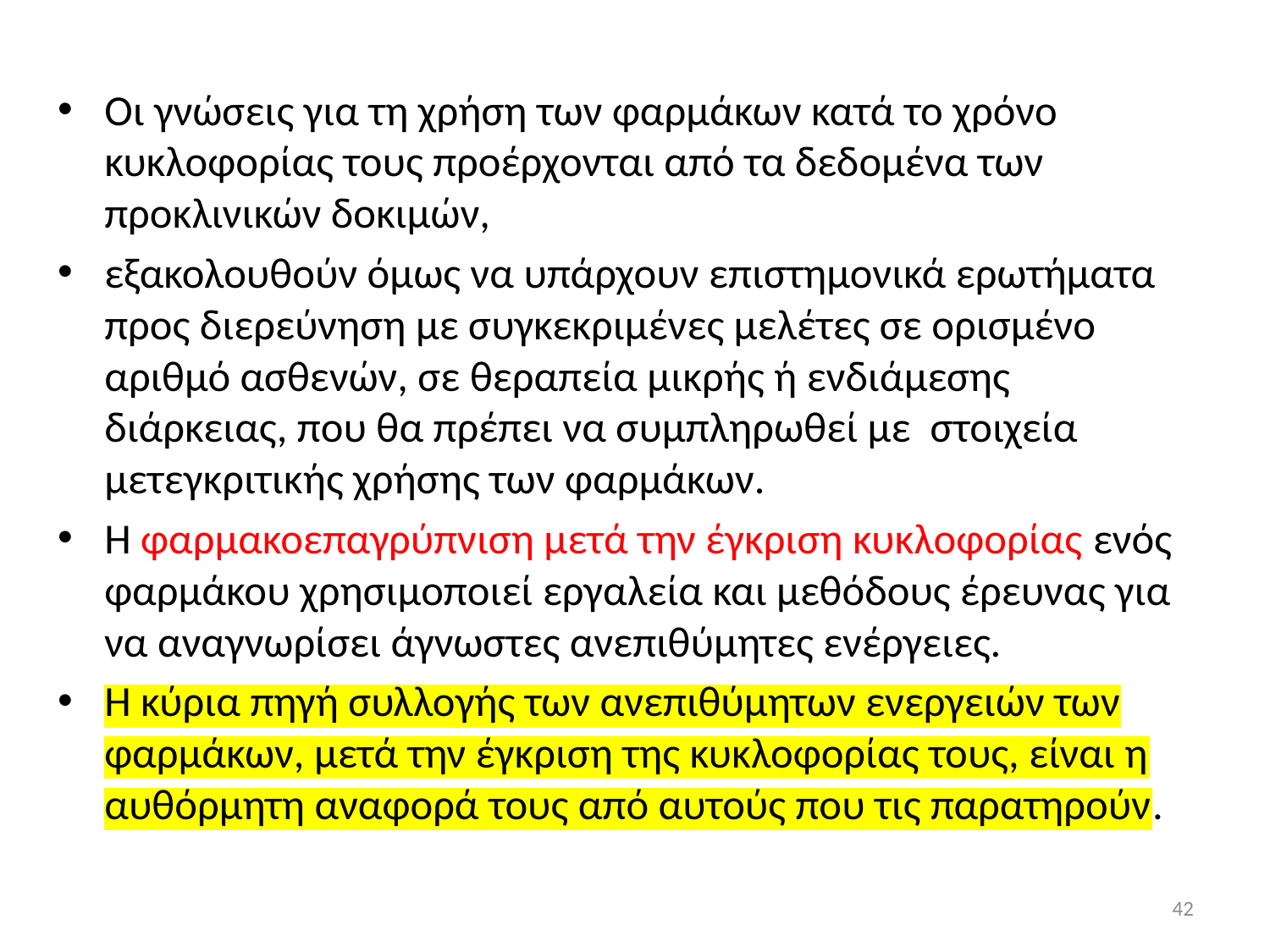

Οι γνώσεις για τη χρήση των φαρμάκων κατά το χρόνο κυκλοφορίας τους προέρχονται από τα δεδομένα των προκλινικών δοκιμών,
εξακολουθούν όμως να υπάρχουν επιστημονικά ερωτήματα προς διερεύνηση με συγκεκριμένες μελέτες σε ορισμένο αριθμό ασθενών, σε θεραπεία μικρής ή ενδιάμεσης διάρκειας, που θα πρέπει να συμπληρωθεί με  στοιχεία μετεγκριτικής χρήσης των φαρμάκων.
Η φαρμακοεπαγρύπνιση μετά την έγκριση κυκλοφορίας ενός φαρμάκου χρησιμοποιεί εργαλεία και μεθόδους έρευνας για να αναγνωρίσει άγνωστες ανεπιθύμητες ενέργειες.
Η κύρια πηγή συλλογής των ανεπιθύμητων ενεργειών των φαρμάκων, μετά την έγκριση της κυκλοφορίας τους, είναι η αυθόρμητη αναφορά τους από αυτούς που τις παρατηρούν.

42